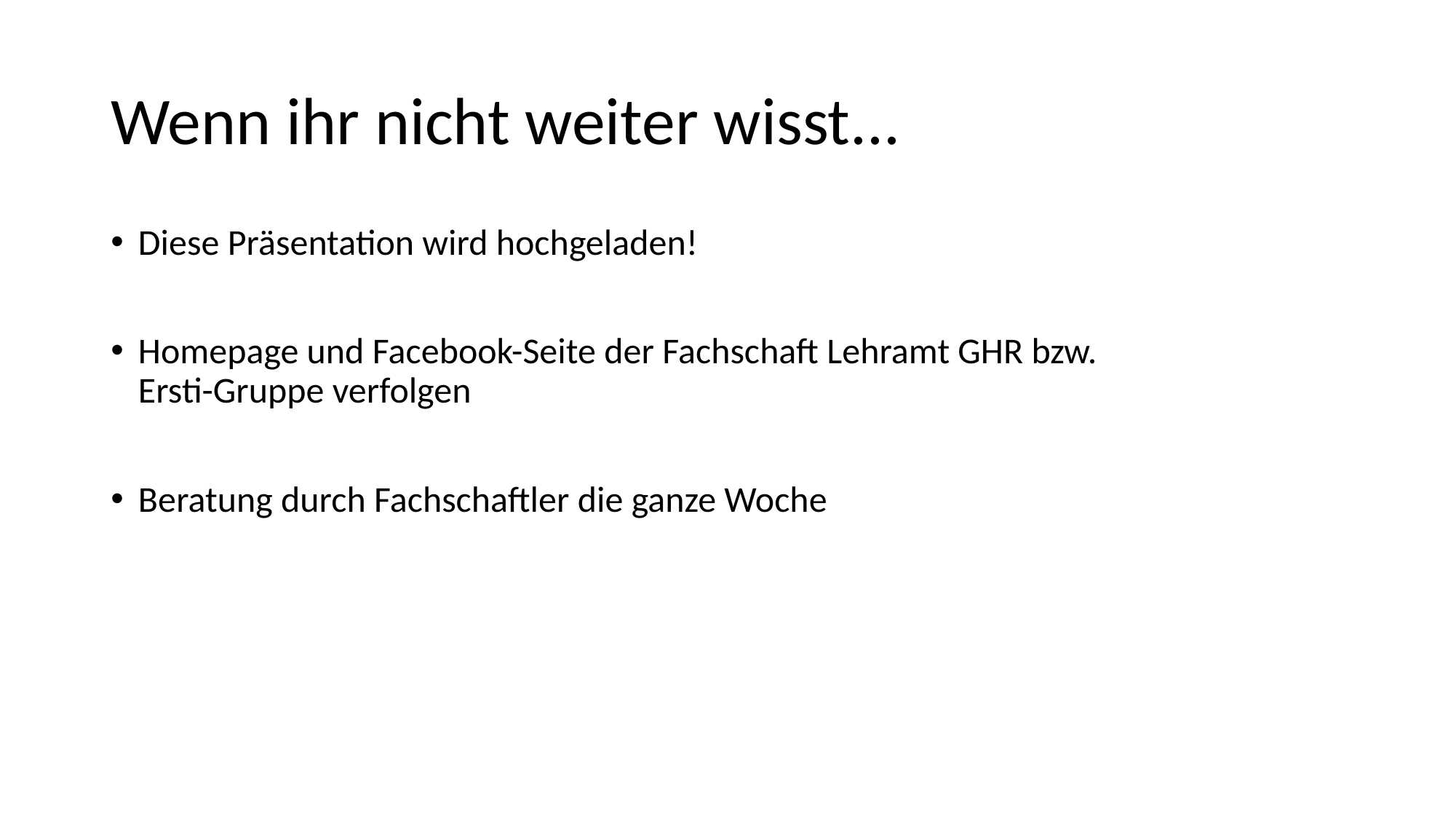

# Wenn ihr nicht weiter wisst...
Diese Präsentation wird hochgeladen!

Homepage und Facebook-Seite der Fachschaft Lehramt GHR bzw.
Ersti-Gruppe verfolgen

Beratung durch Fachschaftler die ganze Woche